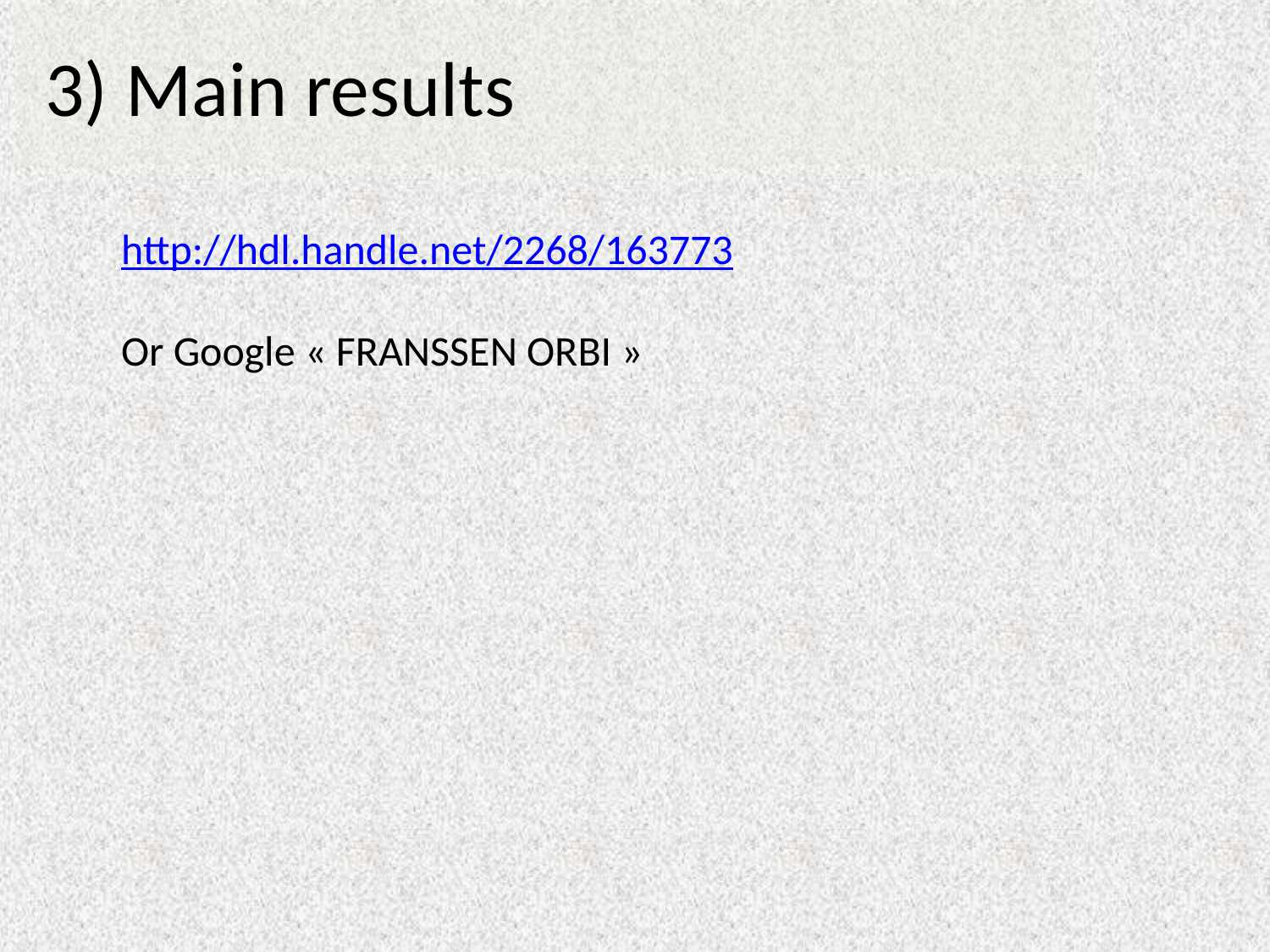

# 3) Main results
http://hdl.handle.net/2268/163773

Or Google « FRANSSEN ORBI »
16